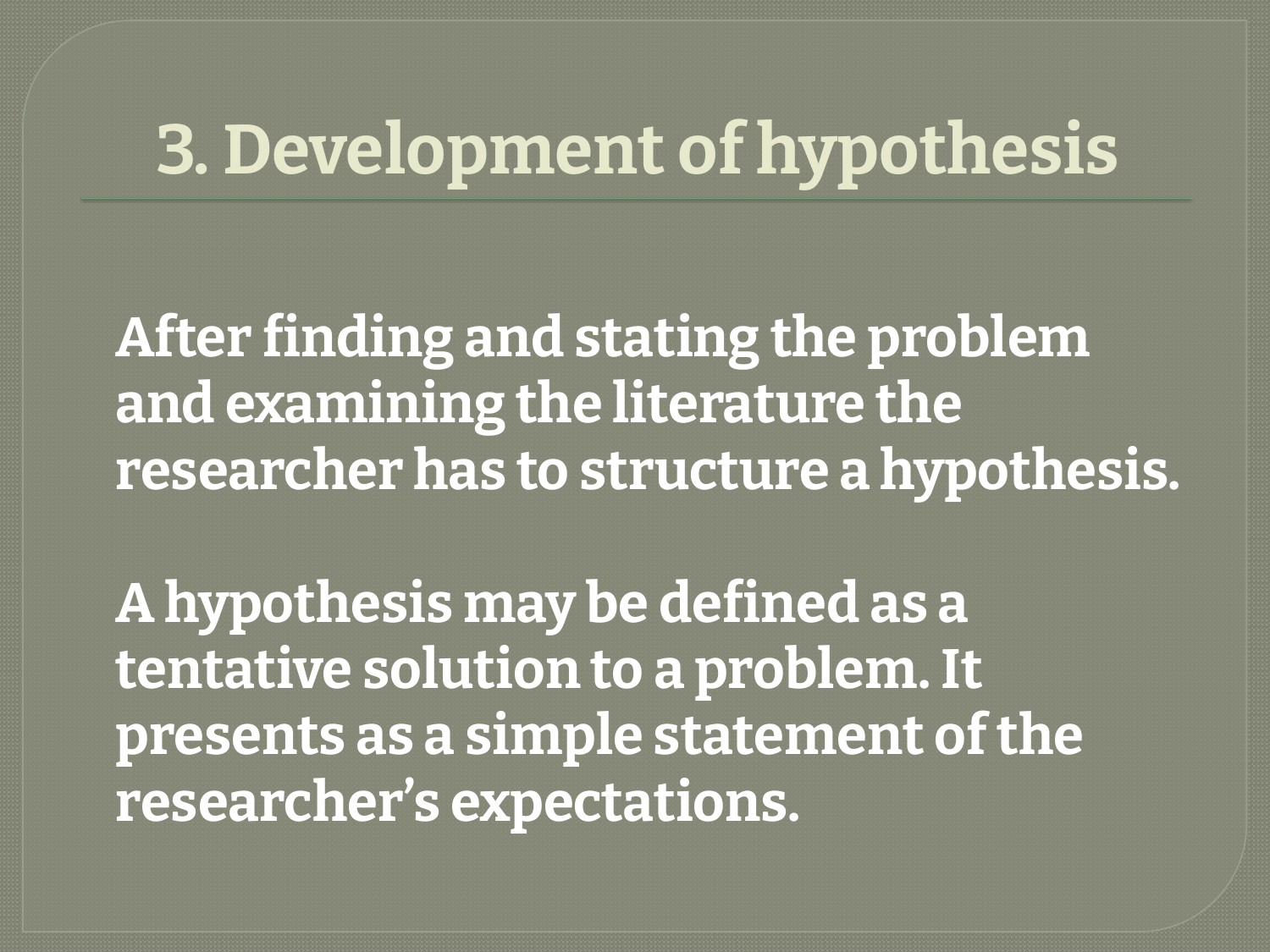

# 3. Development of hypothesis

	After finding and stating the problem and examining the literature the researcher has to structure a hypothesis.

	A hypothesis may be defined as a tentative solution to a problem. It presents as a simple statement of the researcher’s expectations.